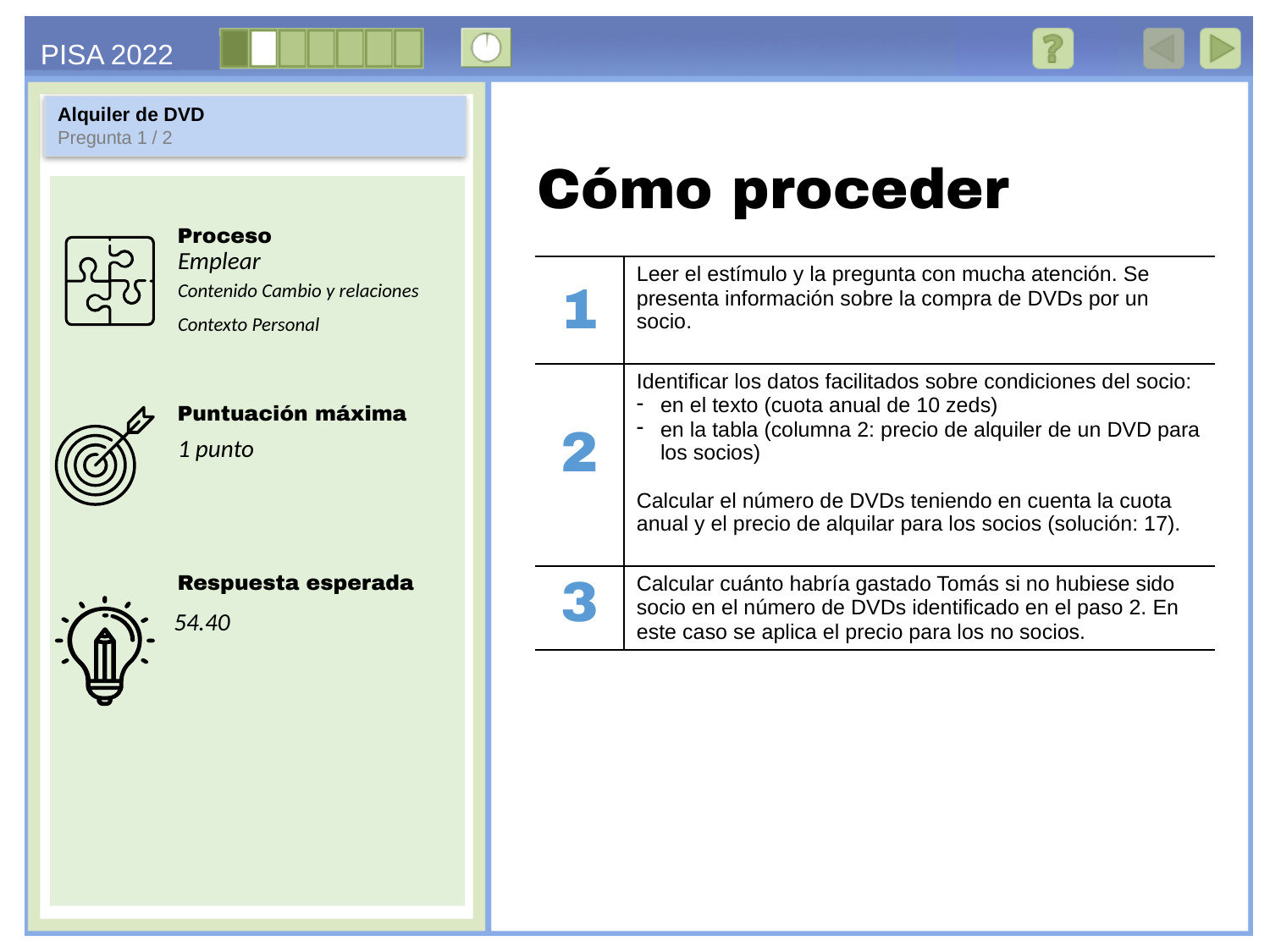

Alquiler de DVD

Pregunta 1 / 2
Emplear
Contenido Cambio y relaciones
Contexto Personal

| 1 | Leer el estímulo y la pregunta con mucha atención. Se presenta información sobre la compra de DVDs por un socio. |
| --- | --- |
| 2 | Identificar los datos facilitados sobre condiciones del socio: en el texto (cuota anual de 10 zeds) en la tabla (columna 2: precio de alquiler de un DVD para los socios) Calcular el número de DVDs teniendo en cuenta la cuota anual y el precio de alquilar para los socios (solución: 17). |
| 3 | Calcular cuánto habría gastado Tomás si no hubiese sido socio en el número de DVDs identificado en el paso 2. En este caso se aplica el precio para los no socios. |
1 punto

54.40